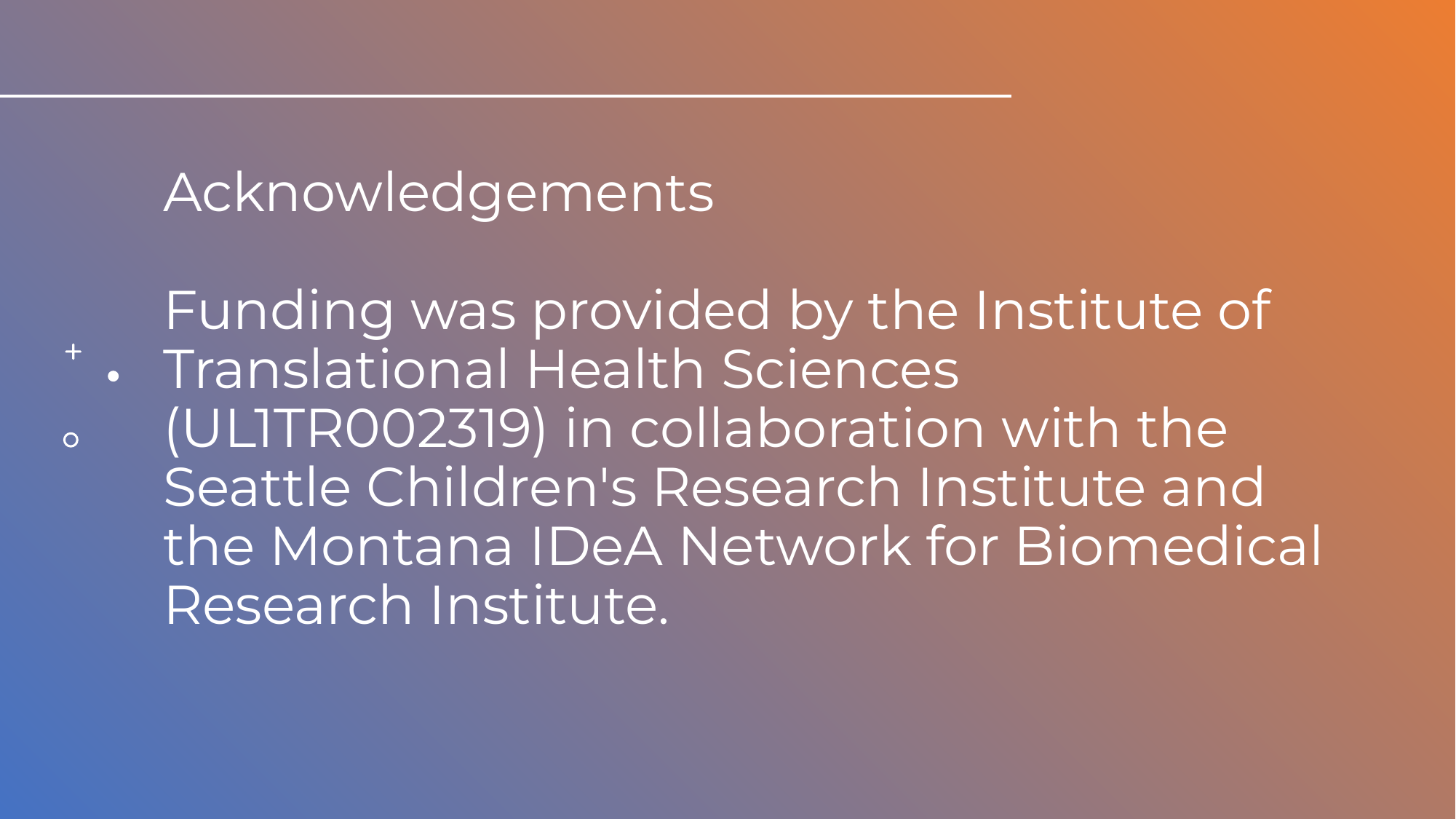

# Acknowledgements Funding was provided by the Institute of Translational Health Sciences (UL1TR002319) in collaboration with the Seattle Children's Research Institute and the Montana IDeA Network for Biomedical Research Institute.